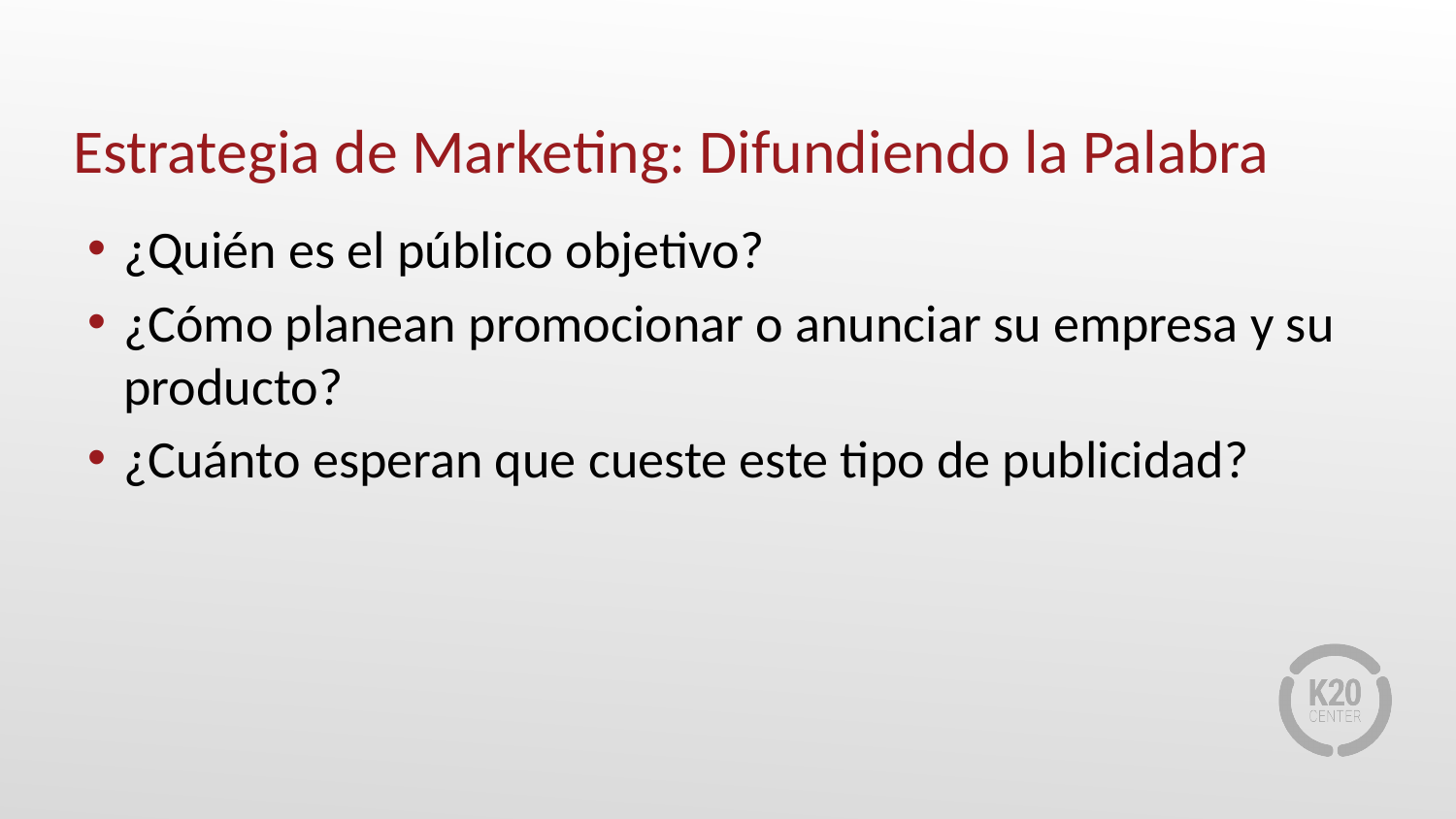

# Estrategia de Marketing: Difundiendo la Palabra
¿Quién es el público objetivo?
¿Cómo planean promocionar o anunciar su empresa y su producto?
¿Cuánto esperan que cueste este tipo de publicidad?